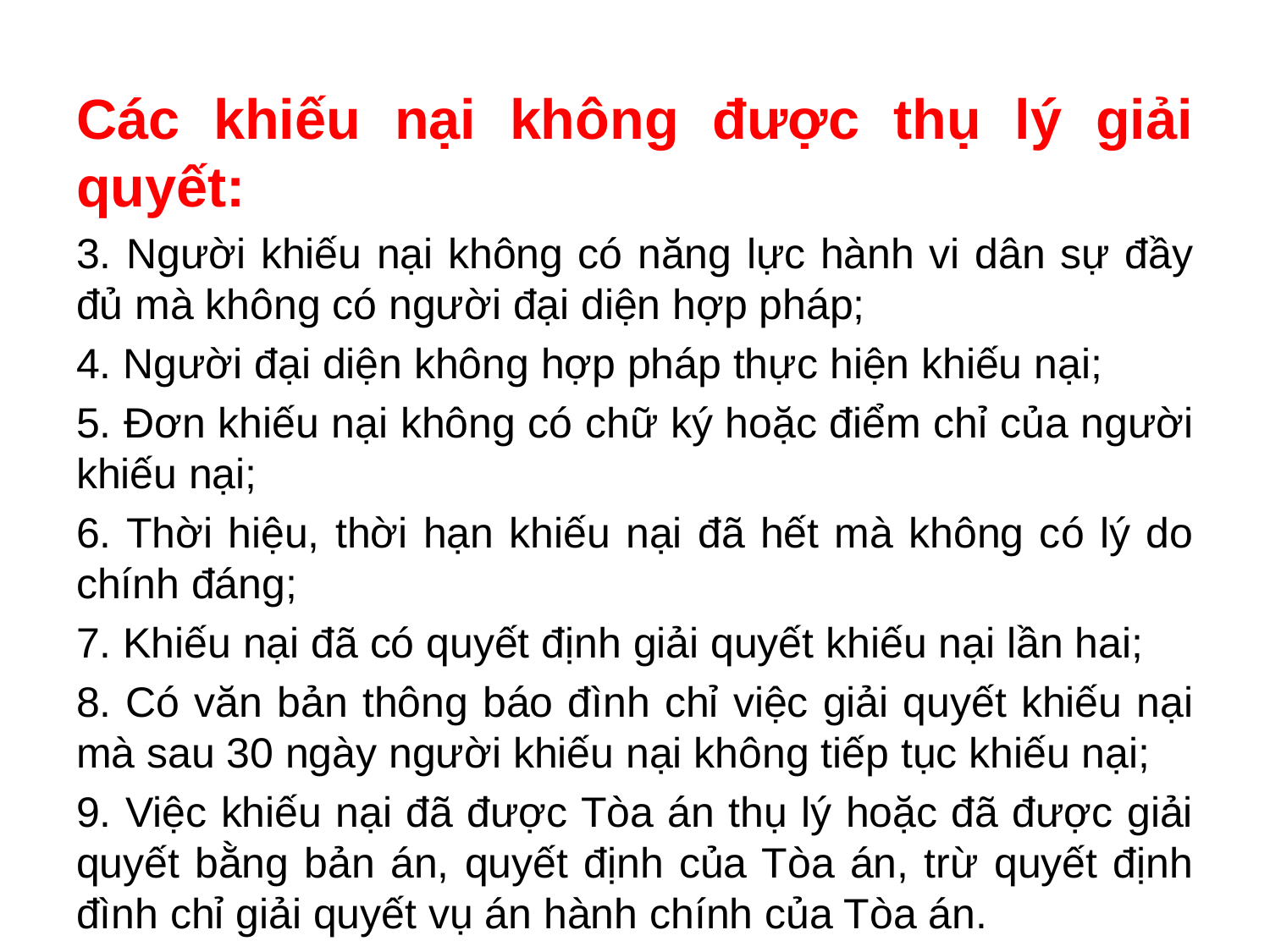

Các khiếu nại không được thụ lý giải quyết:
3. Người khiếu nại không có năng lực hành vi dân sự đầy đủ mà không có người đại diện hợp pháp;
4. Người đại diện không hợp pháp thực hiện khiếu nại;
5. Đơn khiếu nại không có chữ ký hoặc điểm chỉ của người khiếu nại;
6. Thời hiệu, thời hạn khiếu nại đã hết mà không có lý do chính đáng;
7. Khiếu nại đã có quyết định giải quyết khiếu nại lần hai;
8. Có văn bản thông báo đình chỉ việc giải quyết khiếu nại mà sau 30 ngày người khiếu nại không tiếp tục khiếu nại;
9. Việc khiếu nại đã được Tòa án thụ lý hoặc đã được giải quyết bằng bản án, quyết định của Tòa án, trừ quyết định đình chỉ giải quyết vụ án hành chính của Tòa án.